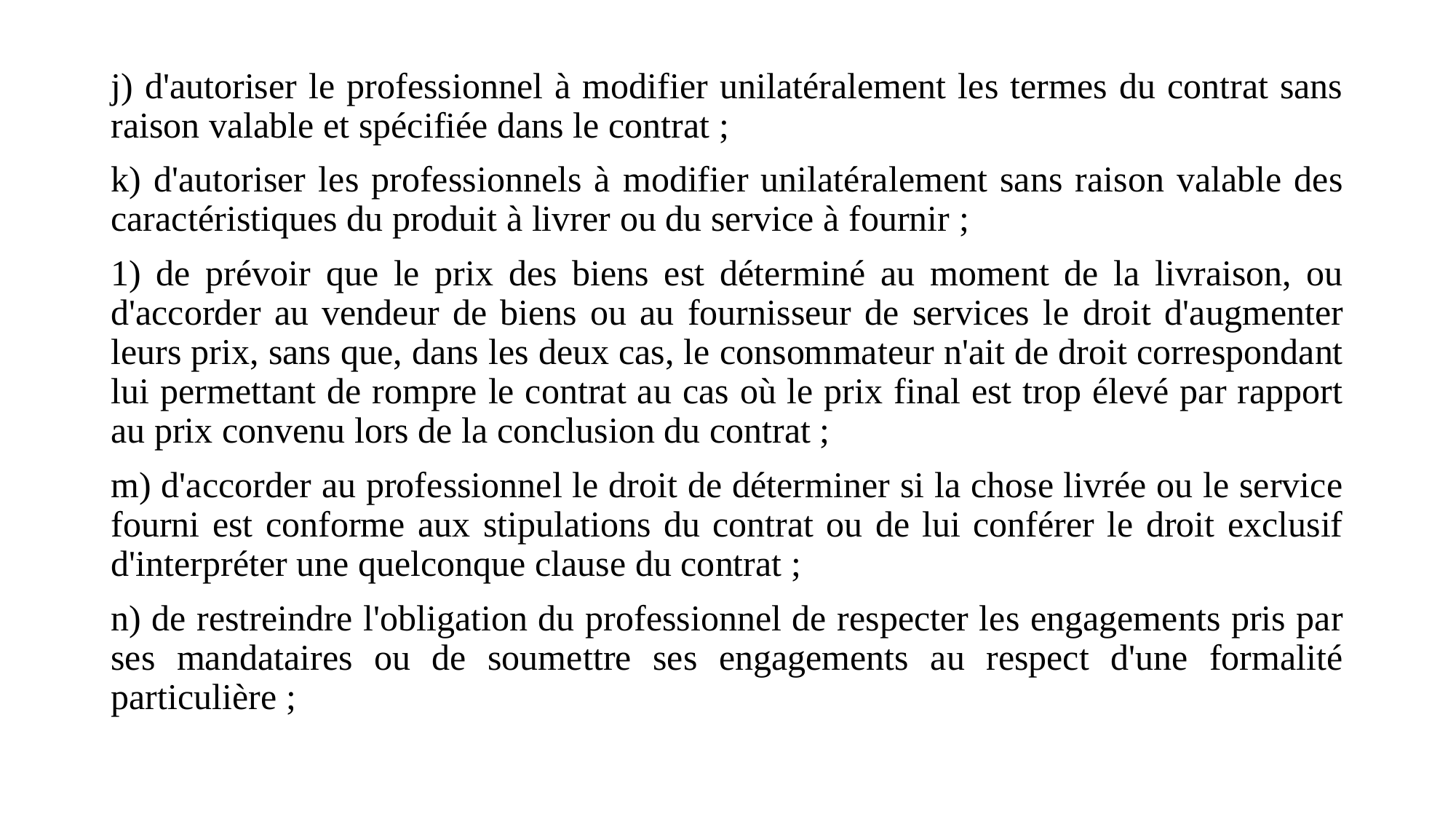

j) d'autoriser le professionnel à modifier unilatéralement les termes du contrat sans raison valable et spécifiée dans le contrat ;
k) d'autoriser les professionnels à modifier unilatéralement sans raison valable des caractéristiques du produit à livrer ou du service à fournir ;
1) de prévoir que le prix des biens est déterminé au moment de la livraison, ou d'accorder au vendeur de biens ou au fournisseur de services le droit d'augmenter leurs prix, sans que, dans les deux cas, le consommateur n'ait de droit correspondant lui permettant de rompre le contrat au cas où le prix final est trop élevé par rapport au prix convenu lors de la conclusion du contrat ;
m) d'accorder au professionnel le droit de déterminer si la chose livrée ou le service fourni est conforme aux stipulations du contrat ou de lui conférer le droit exclusif d'interpréter une quelconque clause du contrat ;
n) de restreindre l'obligation du professionnel de respecter les engagements pris par ses mandataires ou de soumettre ses engagements au respect d'une formalité particulière ;